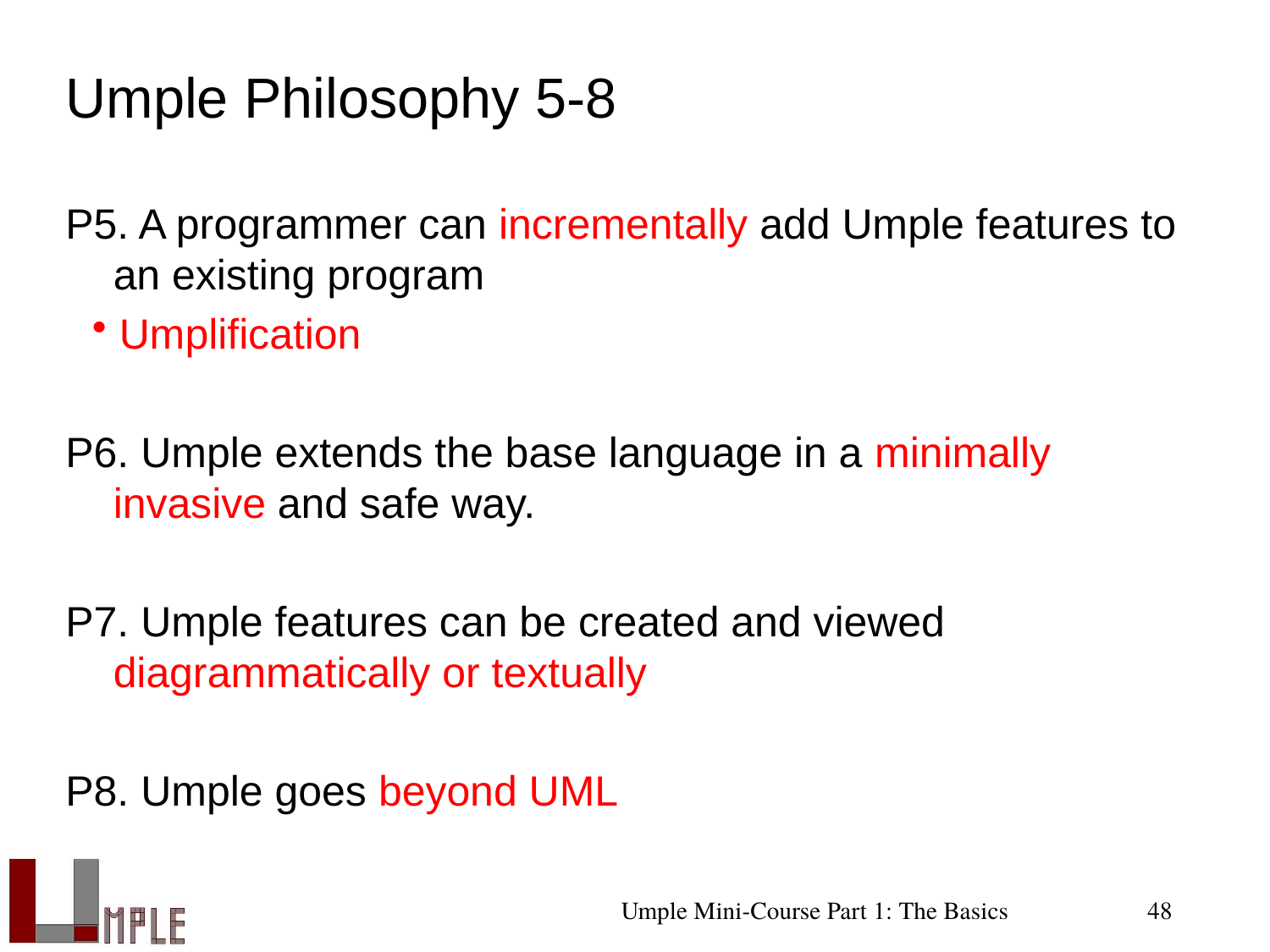

# Umple Philosophy 5-8
P5. A programmer can incrementally add Umple features to an existing program
Umplification

P6. Umple extends the base language in a minimally invasive and safe way.

P7. Umple features can be created and viewed diagrammatically or textually

P8. Umple goes beyond UML
Umple Mini-Course Part 1: The Basics
48